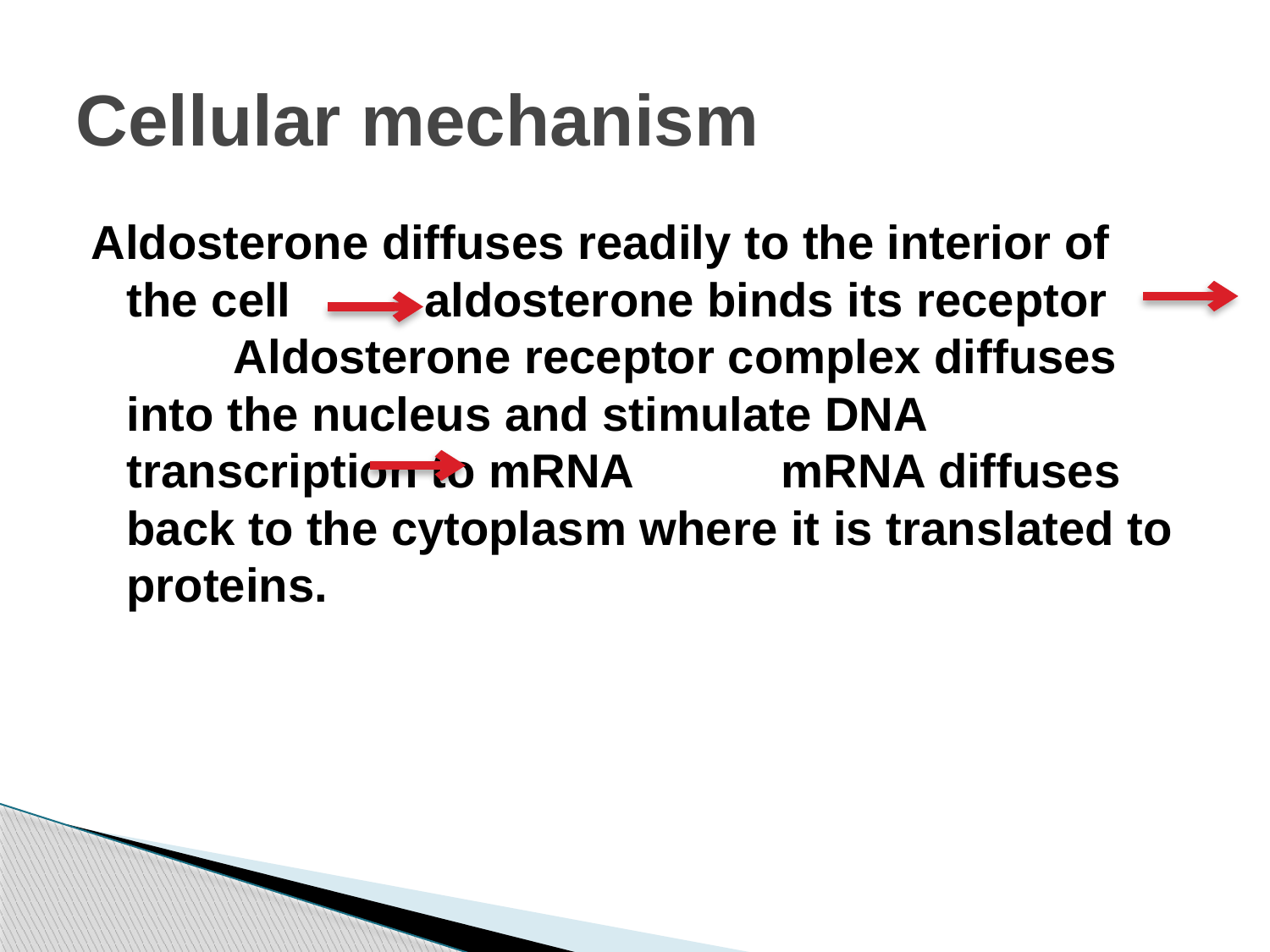

# Cellular mechanism
Aldosterone diffuses readily to the interior of the cell          aldosterone binds its receptor               Aldosterone receptor complex diffuses into the nucleus and stimulate DNA transcription to mRNA           mRNA diffuses back to the cytoplasm where it is translated to proteins.